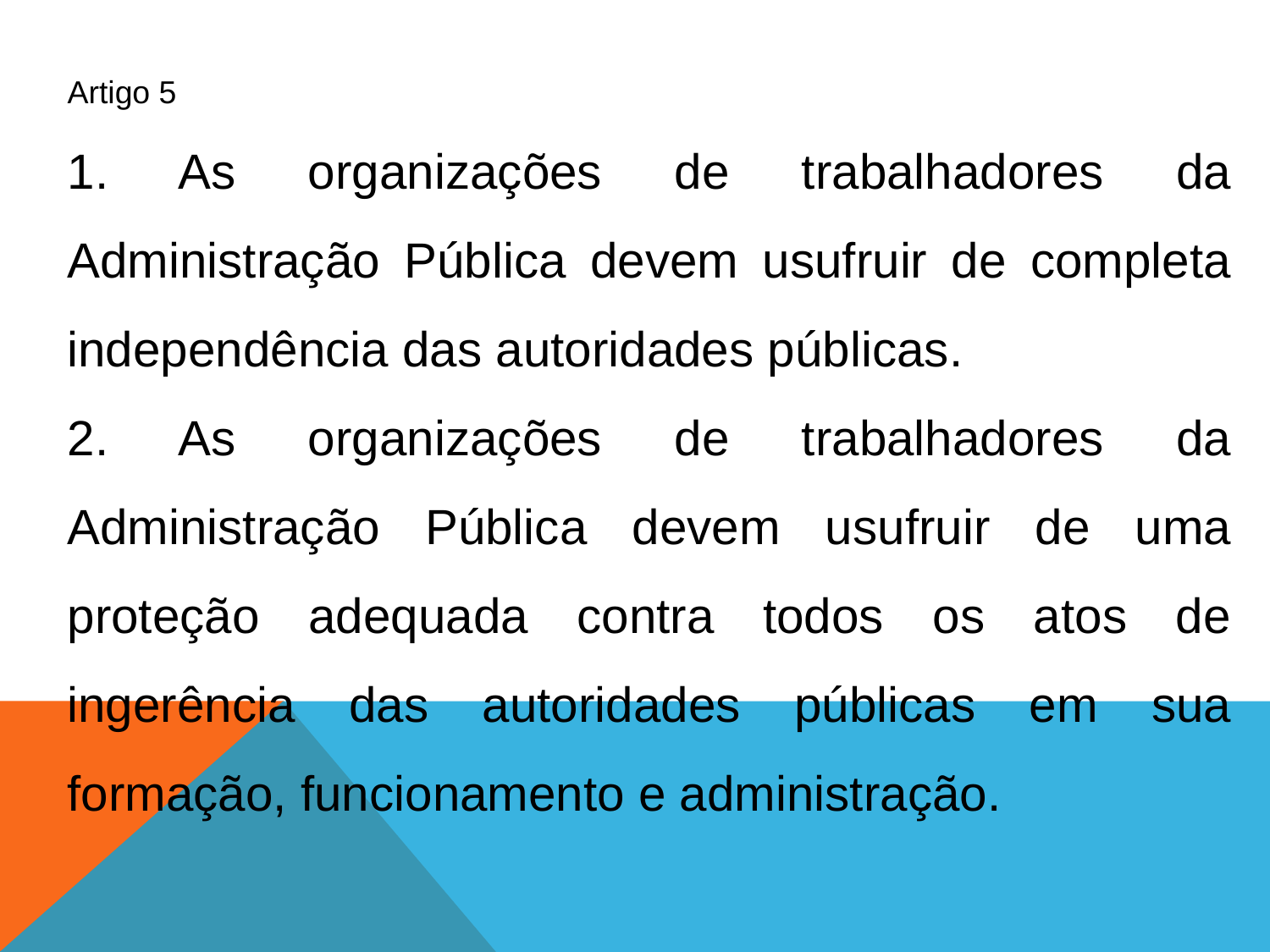

Artigo 5
1. As organizações de trabalhadores da Administração Pública devem usufruir de completa independência das autoridades públicas.
2. As organizações de trabalhadores da Administração Pública devem usufruir de uma proteção adequada contra todos os atos de ingerência das autoridades públicas em sua formação, funcionamento e administração.